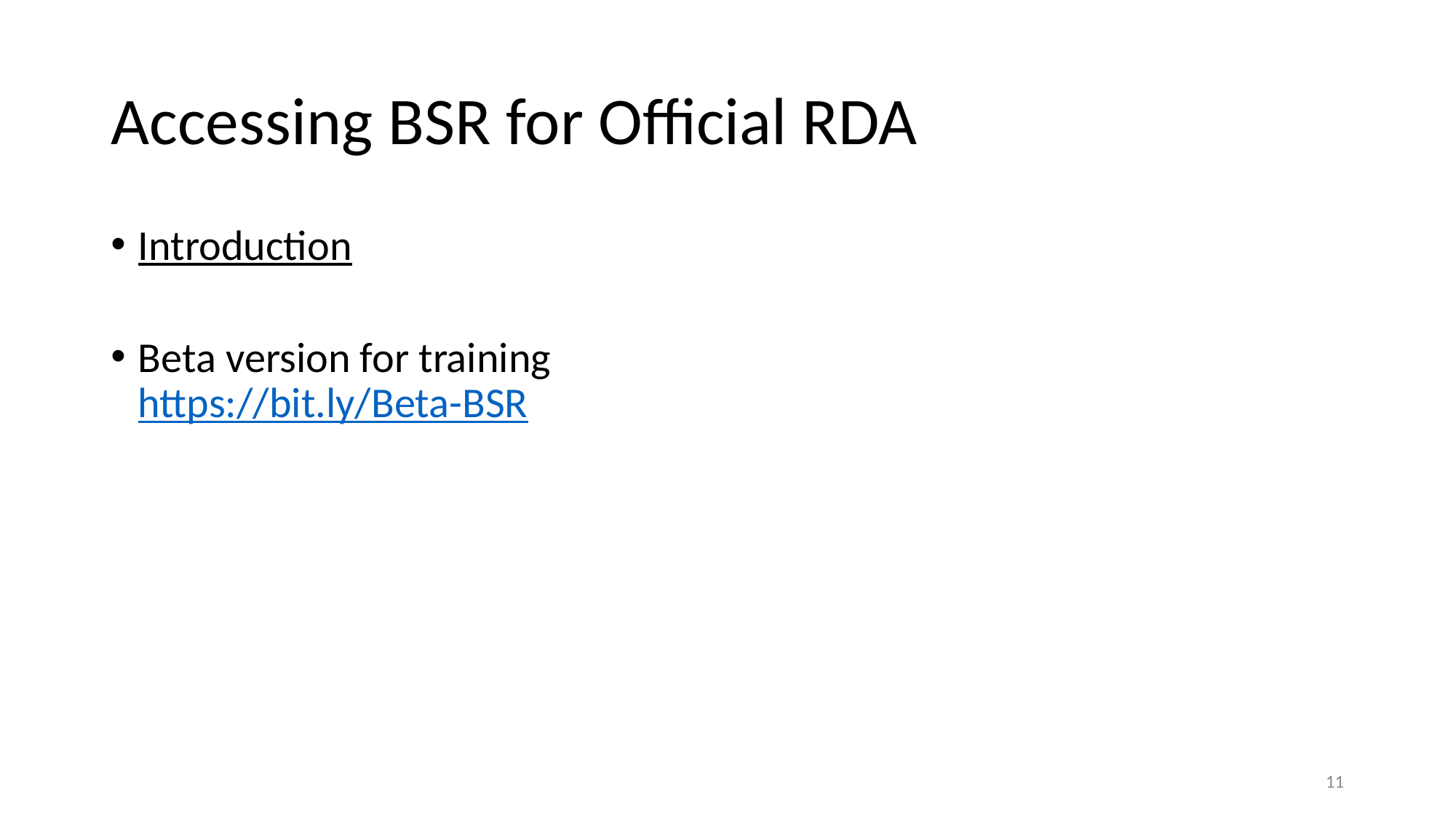

# Accessing BSR for Official RDA
Introduction
Beta version for training
https://bit.ly/Beta-BSR
11